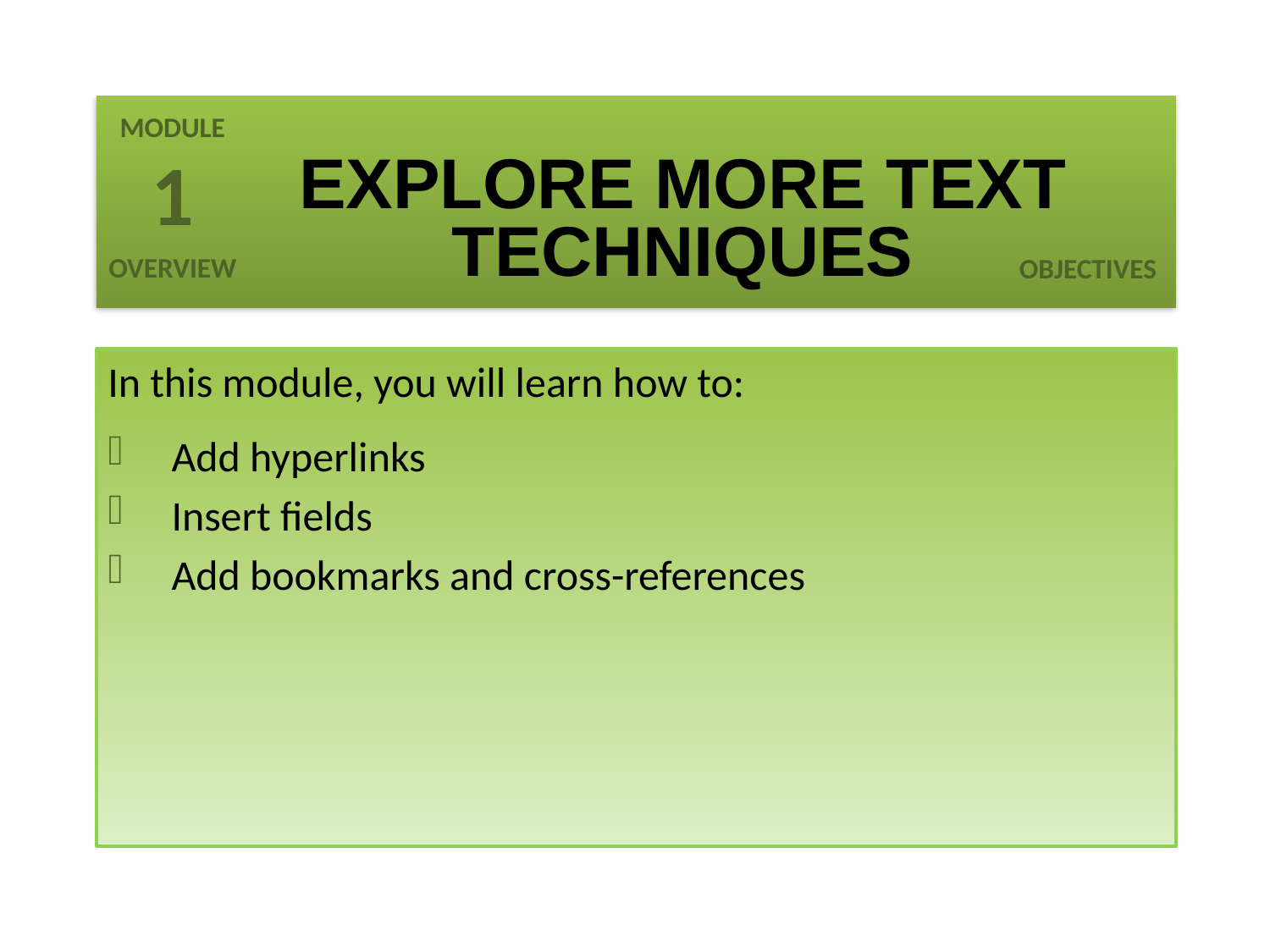

1
# Explore More Text Techniques
Add hyperlinks
Insert fields
Add bookmarks and cross-references